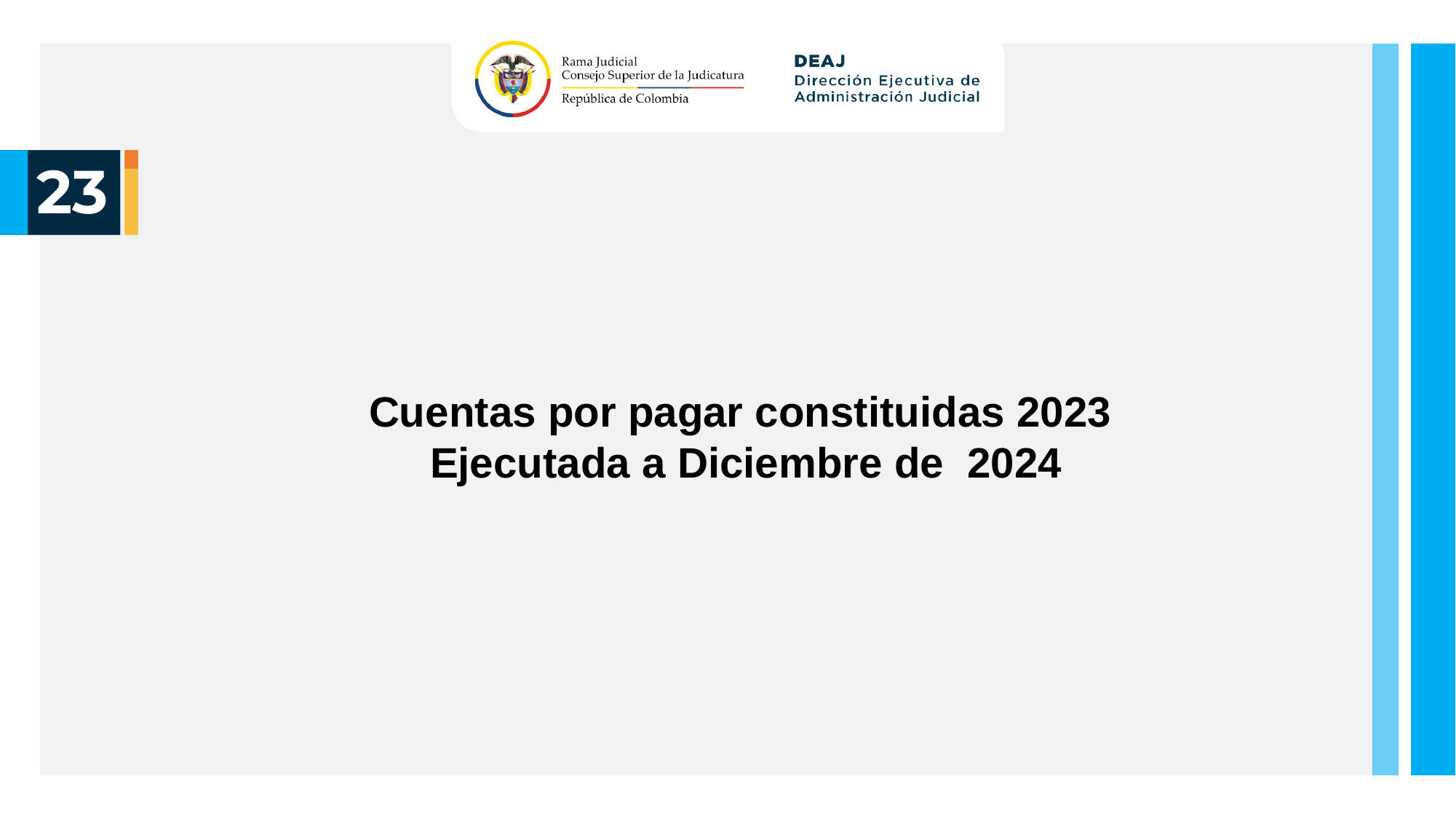

23
Cuentas por pagar constituidas 2023
Ejecutada a Diciembre de  2024
Unidad de Presupuesto / Ejecucion Presupuestal